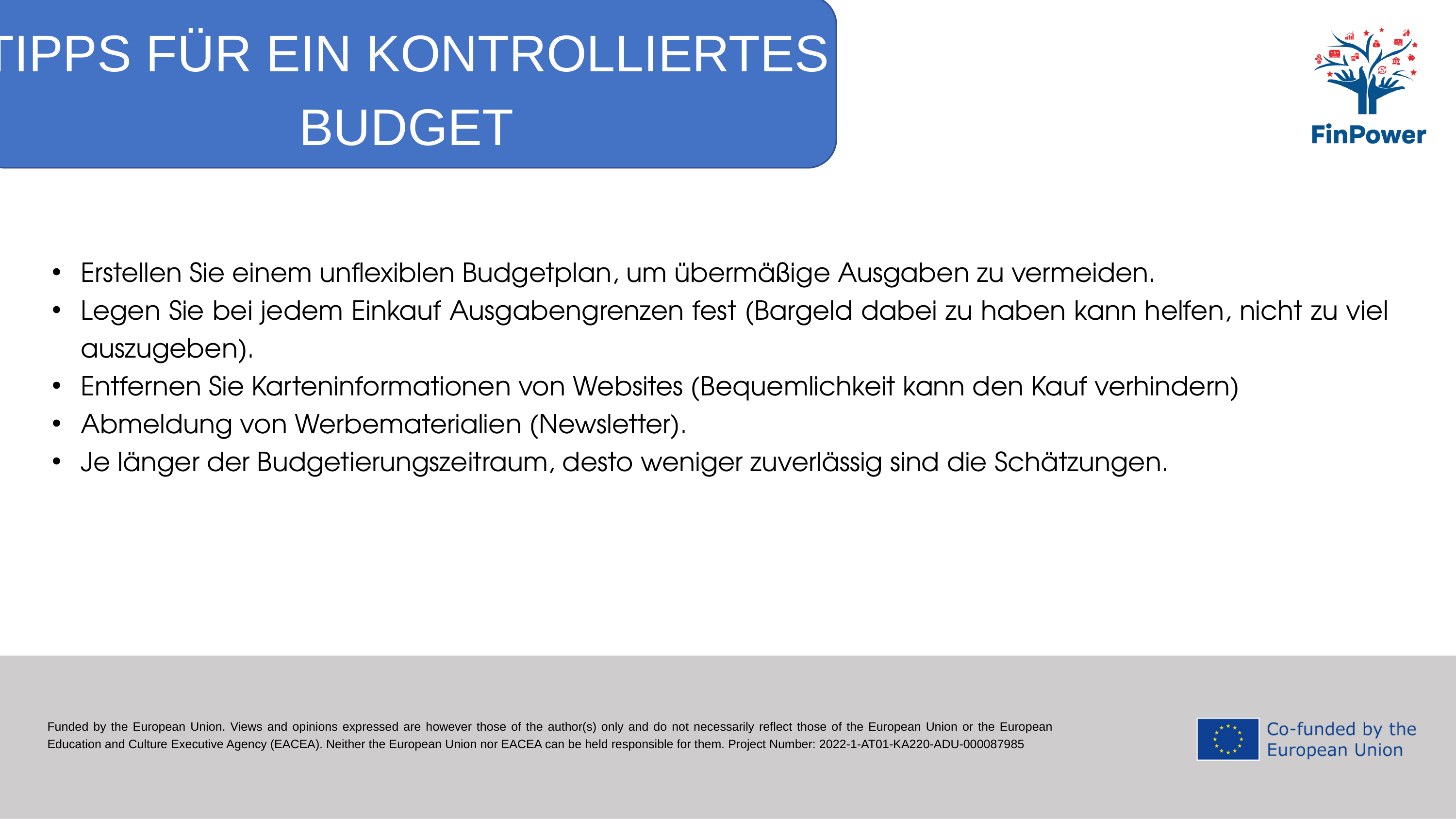

TIPPS FÜR EIN KONTROLLIERTES BUDGET

Erstellen Sie einem unflexiblen Budgetplan, um übermäßige Ausgaben zu vermeiden.
Legen Sie bei jedem Einkauf Ausgabengrenzen fest (Bargeld dabei zu haben kann helfen, nicht zu viel auszugeben).
Entfernen Sie Karteninformationen von Websites (Bequemlichkeit kann den Kauf verhindern)
Abmeldung von Werbematerialien (Newsletter).
Je länger der Budgetierungszeitraum, desto weniger zuverlässig sind die Schätzungen.

Funded by the European Union. Views and opinions expressed are however those of the author(s) only and do not necessarily reflect those of the European Union or the European Education and Culture Executive Agency (EACEA). Neither the European Union nor EACEA can be held responsible for them. Project Number: 2022-1-AT01-KA220-ADU-000087985